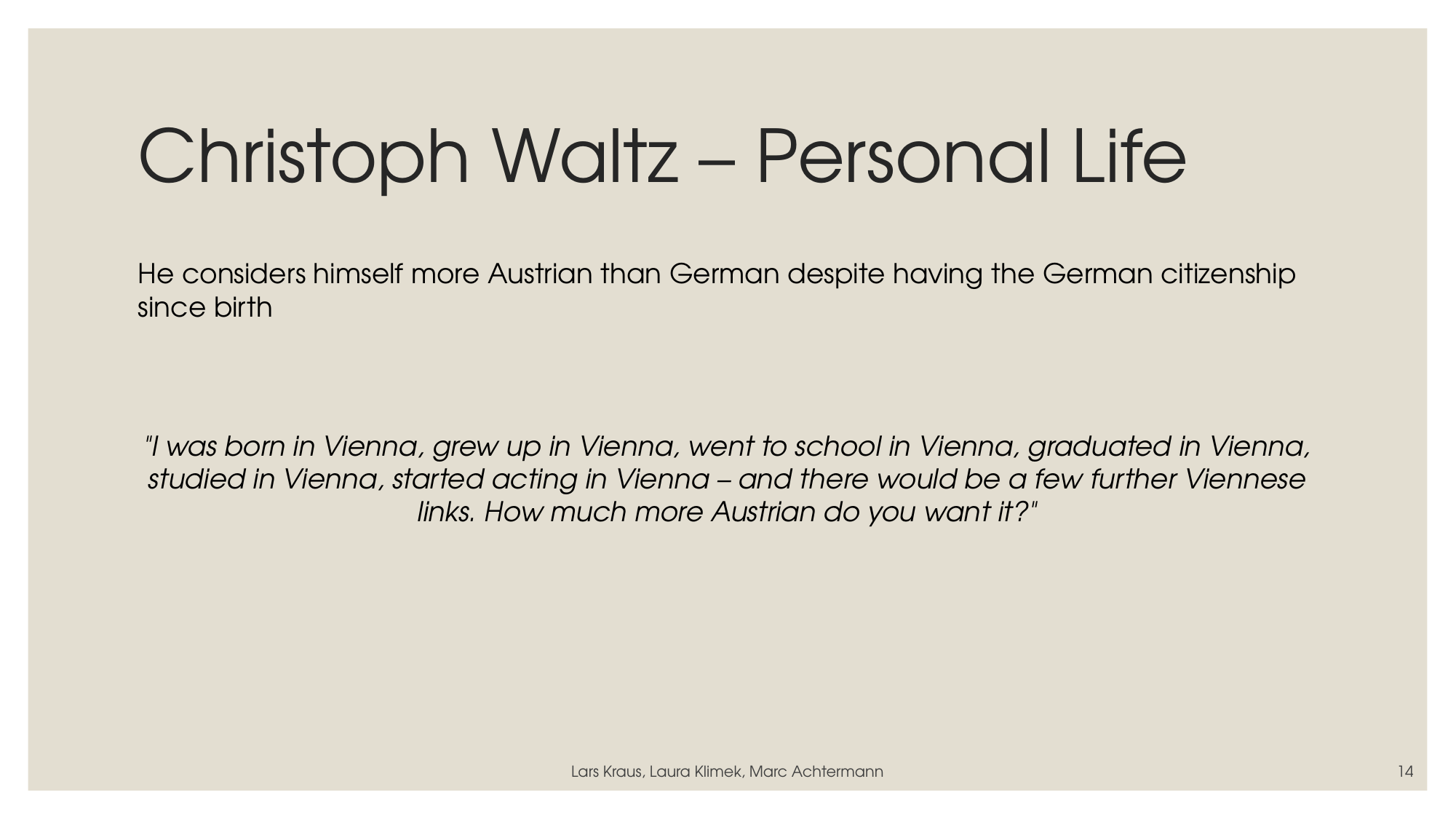

# Christoph Waltz – Personal Life
He considers himself more Austrian than German despite having the German citizenship since birth

"I was born in Vienna, grew up in Vienna, went to school in Vienna, graduated in Vienna, studied in Vienna, started acting in Vienna – and there would be a few further Viennese links. How much more Austrian do you want it?"

Lars Kraus, Laura Klimek, Marc Achtermann
14